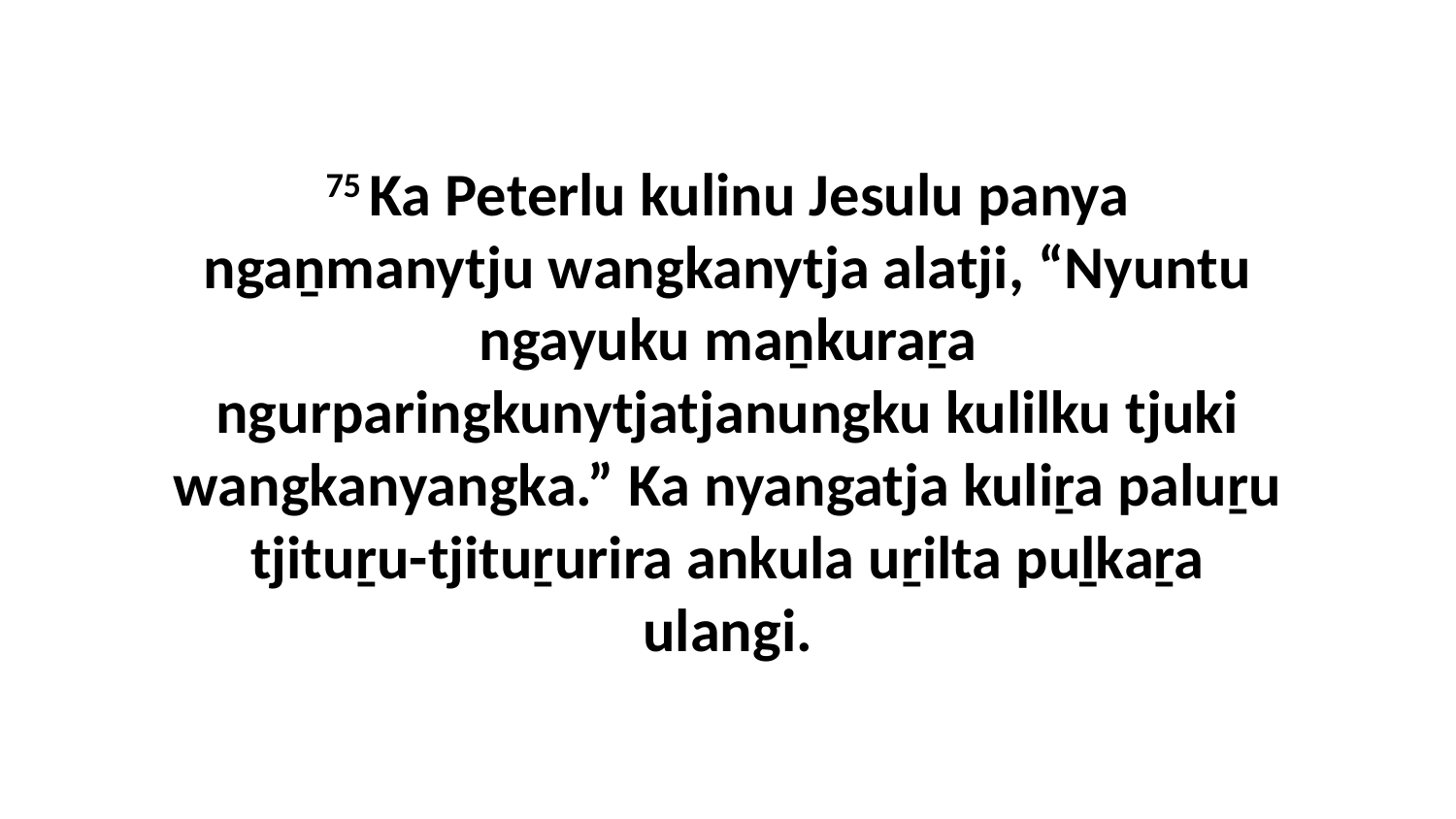

75 Ka Peterlu kulinu Jesulu panya ngaṉmanytju wangkanytja alatji, “Nyuntu ngayuku maṉkuraṟa ngurparingkunytjatjanungku kulilku tjuki wangkanyangka.” Ka nyangatja kuliṟa paluṟu tjituṟu-tjituṟurira ankula uṟilta puḻkaṟa ulangi.